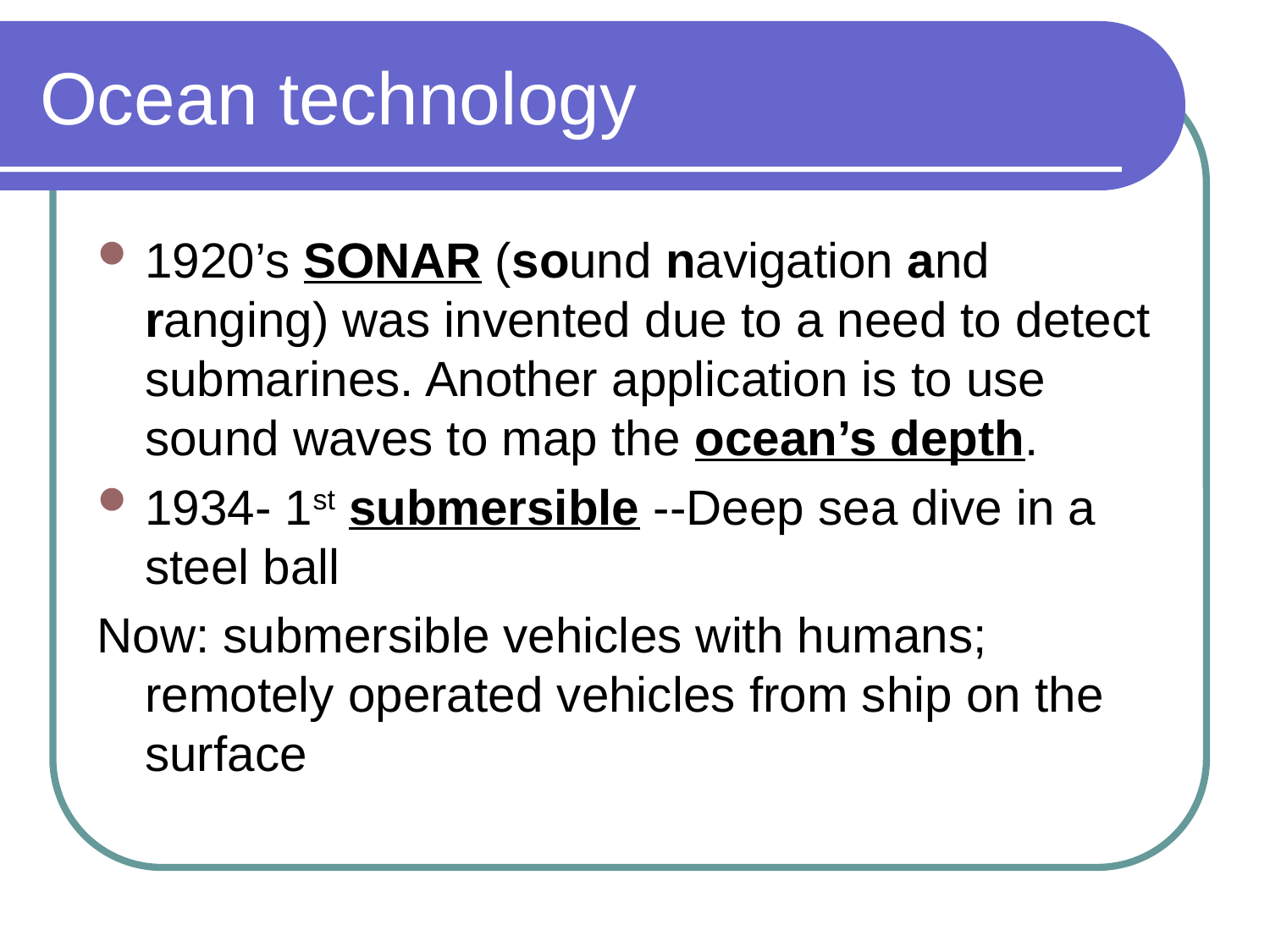

# Ocean technology
1920’s SONAR (sound navigation and ranging) was invented due to a need to detect submarines. Another application is to use sound waves to map the ocean’s depth.
1934- 1st submersible --Deep sea dive in a steel ball
Now: submersible vehicles with humans; remotely operated vehicles from ship on the surface